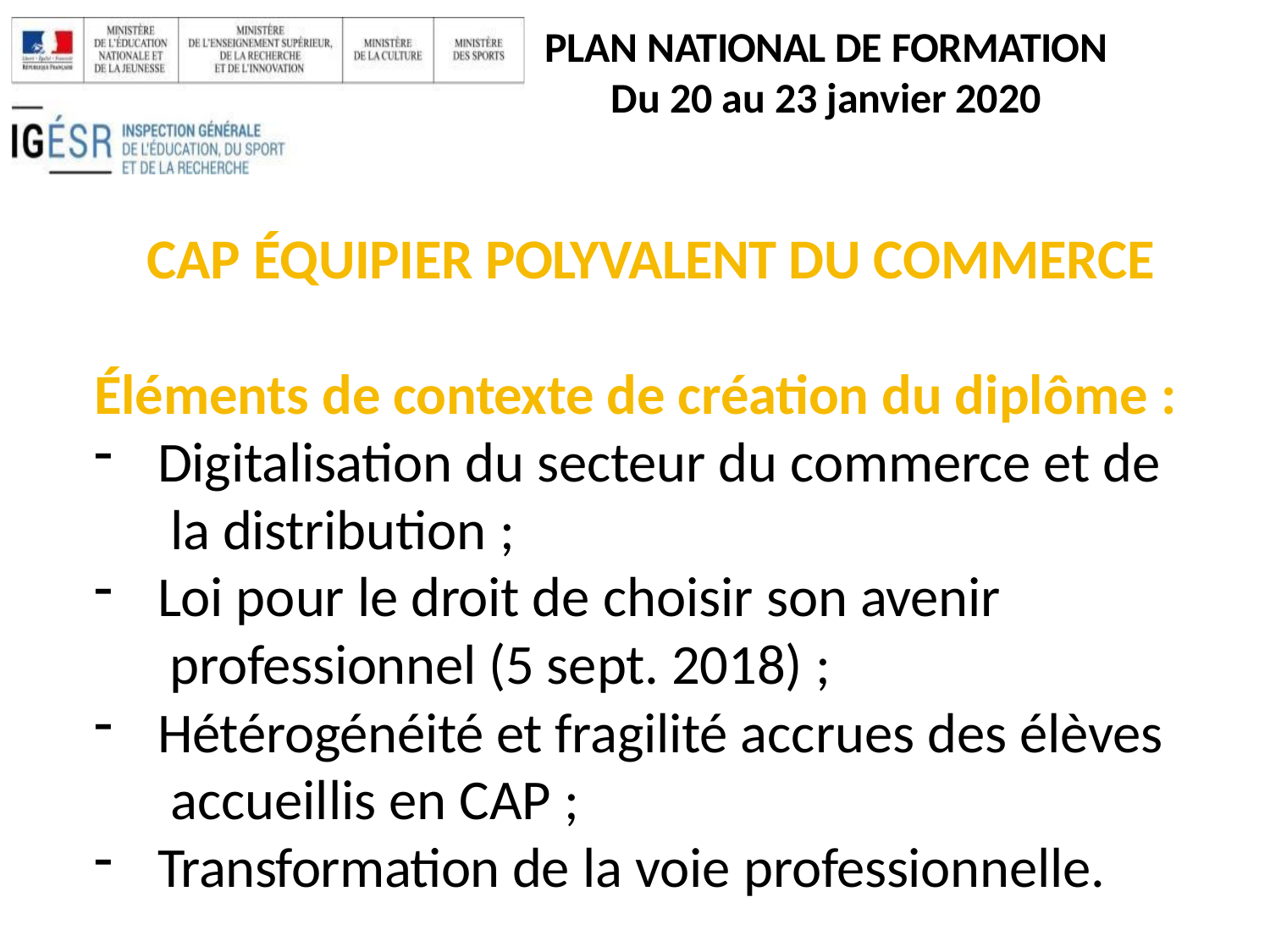

PLAN NATIONAL DE FORMATION
Du 20 au 23 janvier 2020
# CAP ÉQUIPIER POLYVALENT DU COMMERCE
Éléments de contexte de création du diplôme :
Digitalisation du secteur du commerce et de  la distribution ;
Loi pour le droit de choisir son avenir  professionnel (5 sept. 2018) ;
Hétérogénéité et fragilité accrues des élèves  accueillis en CAP ;
Transformation de la voie professionnelle.